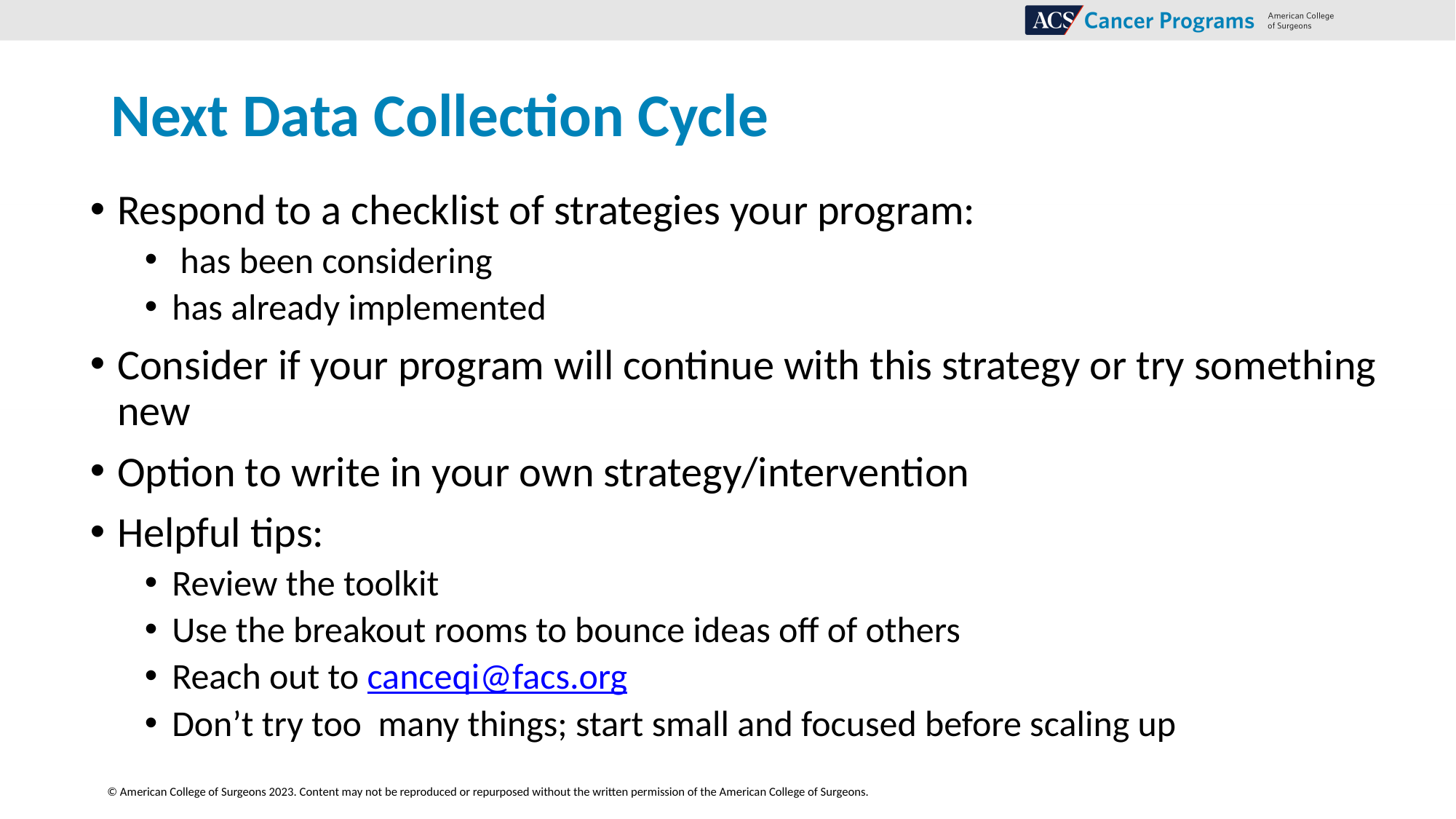

# Next Data Collection Cycle
Respond to a checklist of strategies your program:
 has been considering
has already implemented
Consider if your program will continue with this strategy or try something new
Option to write in your own strategy/intervention
Helpful tips:
Review the toolkit
Use the breakout rooms to bounce ideas off of others
Reach out to canceqi@facs.org
Don’t try too  many things; start small and focused before scaling up